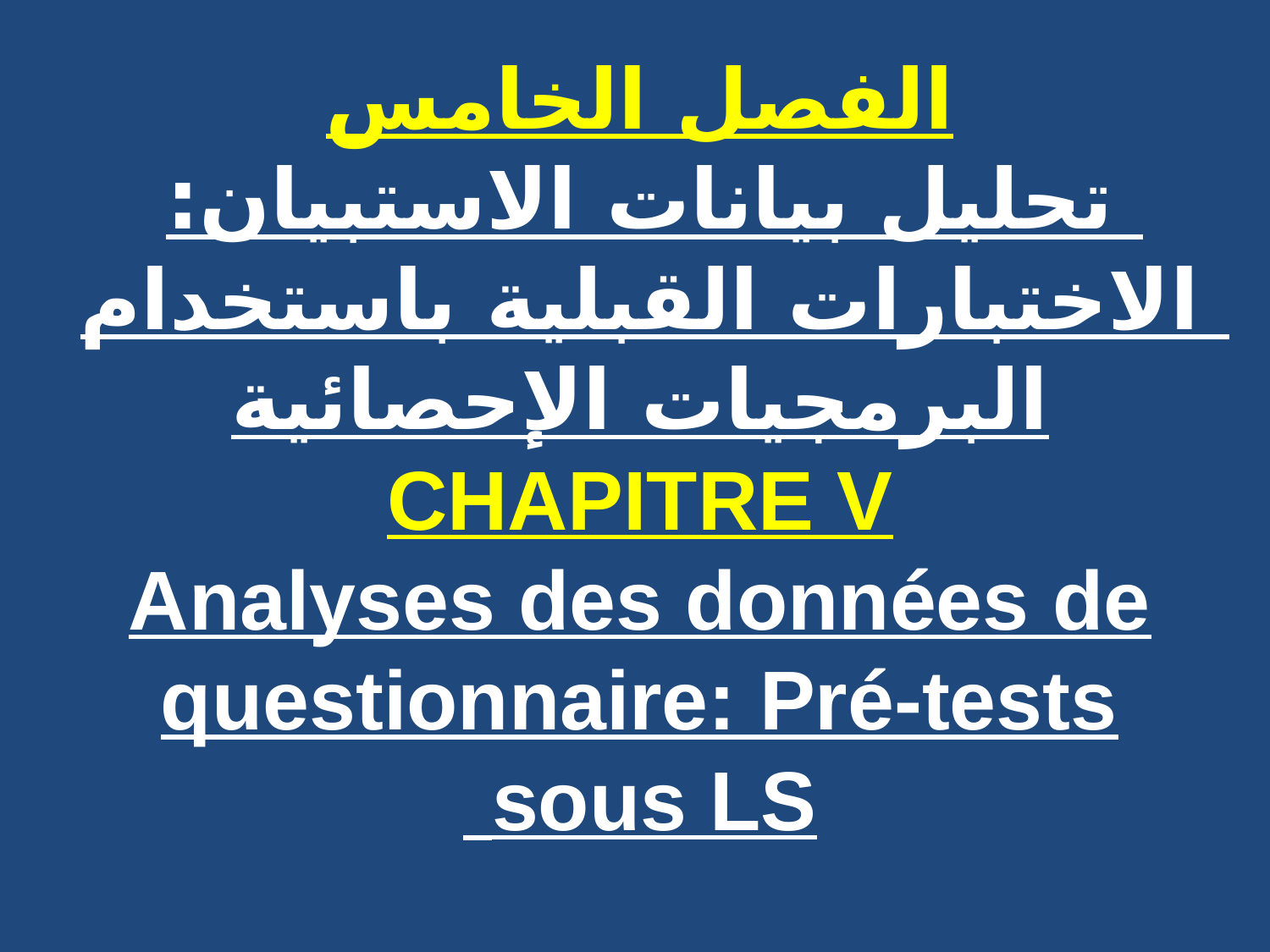

# الفصل الخامس تحليل بيانات الاستبيان: الاختبارات القبلية باستخدام البرمجيات الإحصائية CHAPITRE V Analyses des données de questionnaire: Pré-tests sous LS